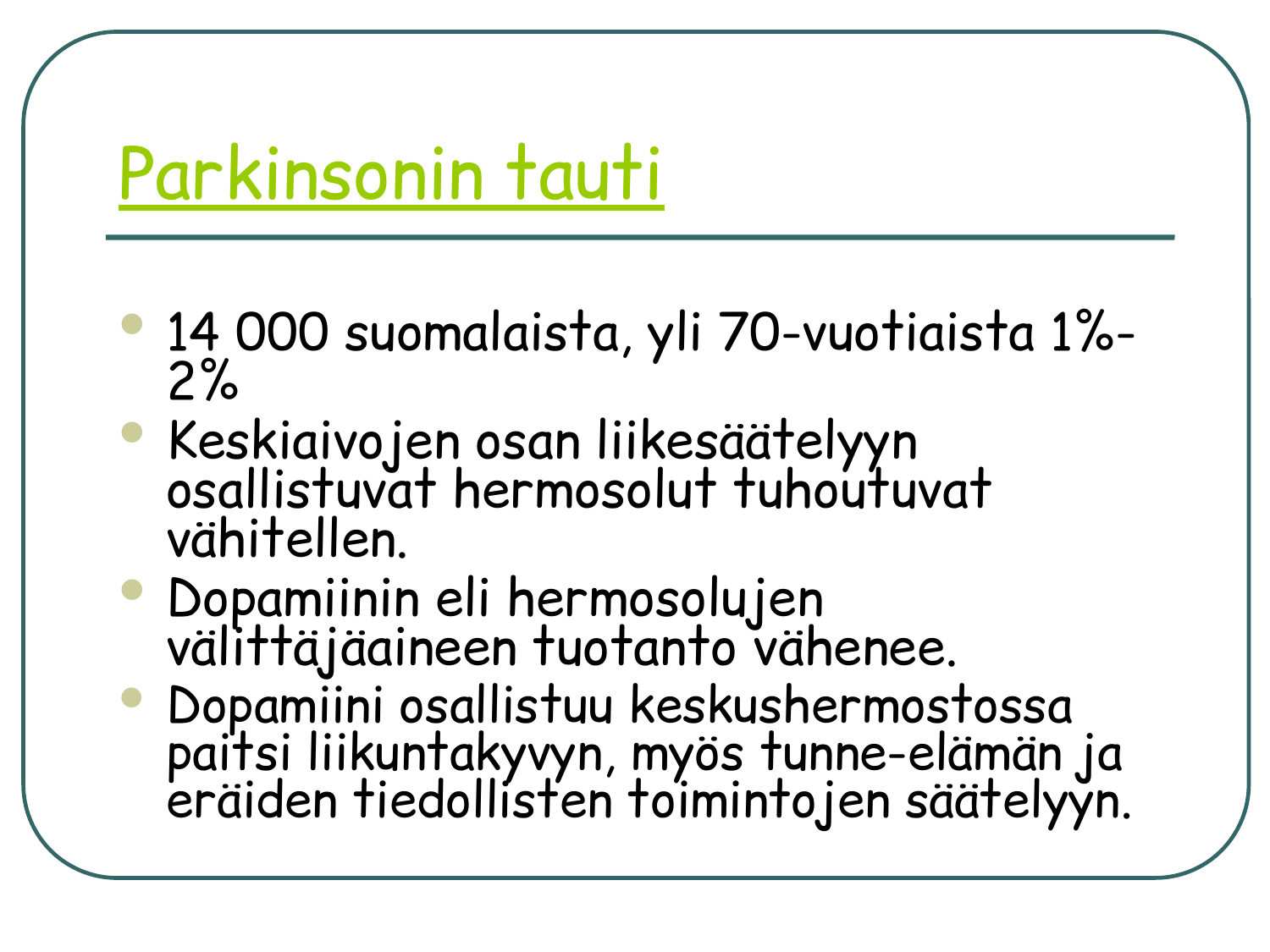

# Parkinsonin tauti

14 000 suomalaista, yli 70-vuotiaista 1%-2%
Keskiaivojen osan liikesäätelyyn osallistuvat hermosolut tuhoutuvat vähitellen.
Dopamiinin eli hermosolujen välittäjäaineen tuotanto vähenee.
Dopamiini osallistuu keskushermostossa paitsi liikuntakyvyn, myös tunne-elämän ja eräiden tiedollisten toimintojen säätelyyn.